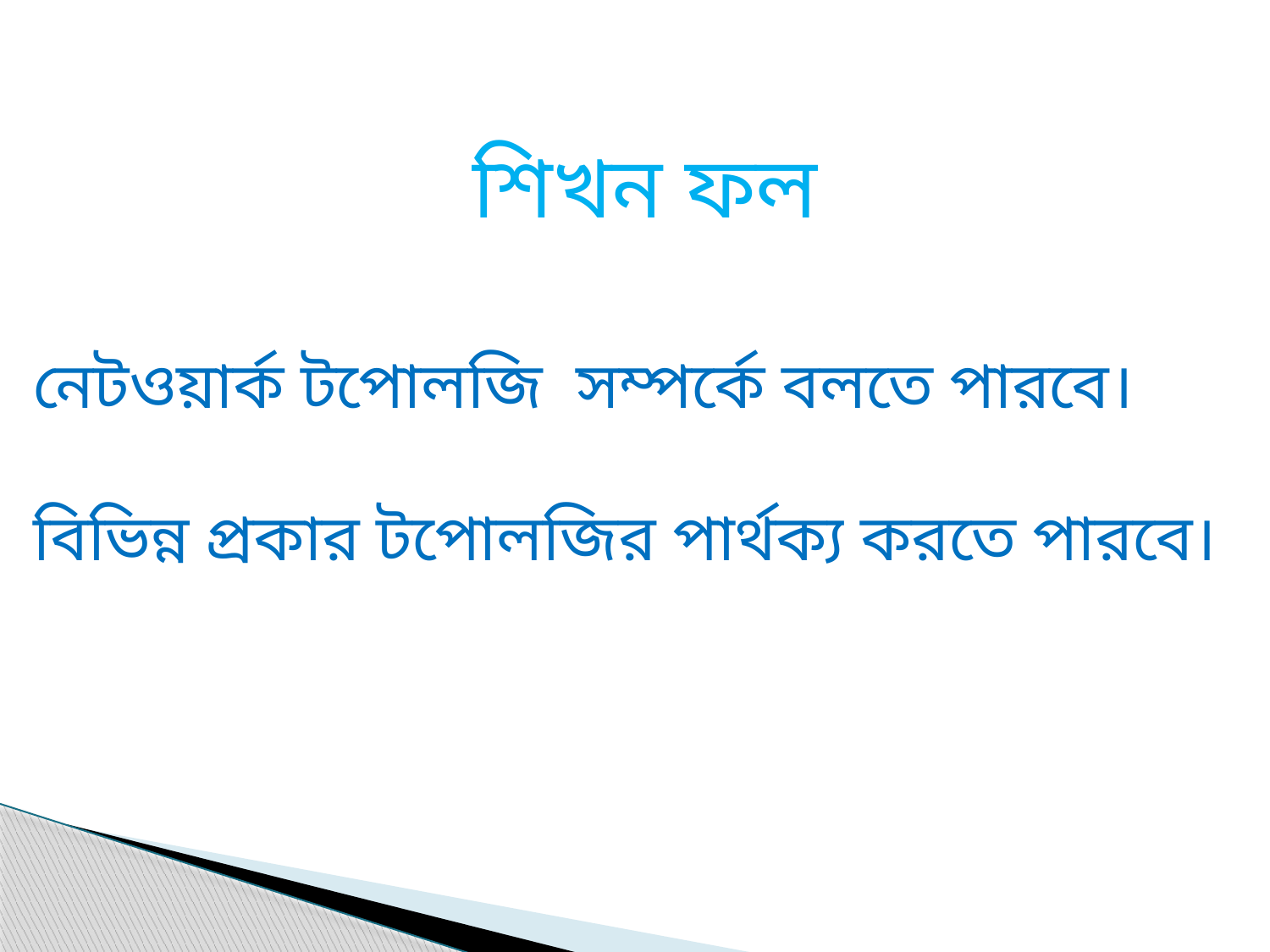

শিখন ফল
নেটওয়ার্ক টপোলজি  সম্পর্কে বলতে পারবে।

বিভিন্ন প্রকার টপোলজির পার্থক্য করতে পারবে।